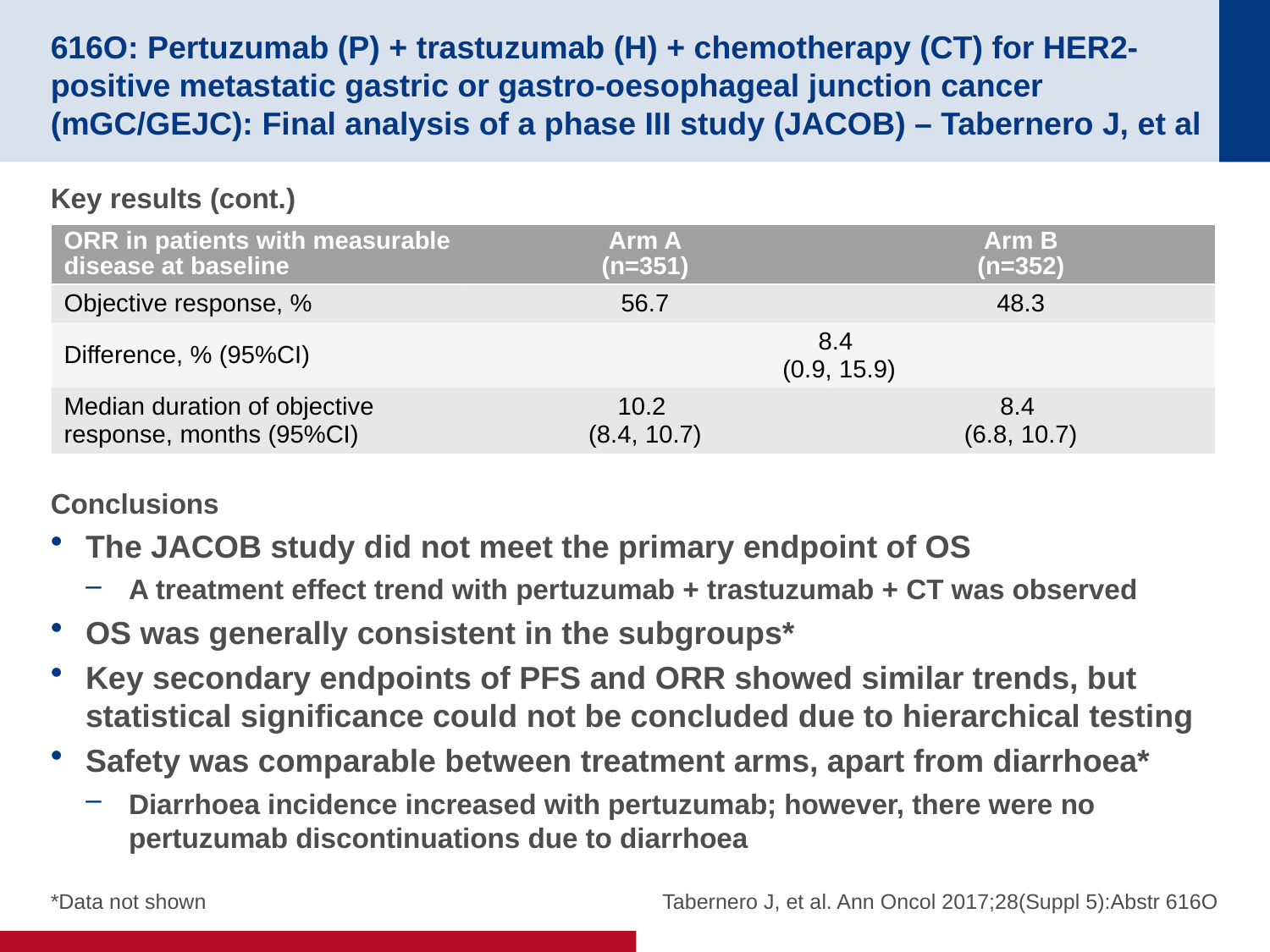

# 616O: Pertuzumab (P) + trastuzumab (H) + chemotherapy (CT) for HER2-positive metastatic gastric or gastro-oesophageal junction cancer (mGC/GEJC): Final analysis of a phase III study (JACOB) – Tabernero J, et al
Key results (cont.)
Conclusions
The JACOB study did not meet the primary endpoint of OS
A treatment effect trend with pertuzumab + trastuzumab + CT was observed
OS was generally consistent in the subgroups*
Key secondary endpoints of PFS and ORR showed similar trends, but statistical significance could not be concluded due to hierarchical testing
Safety was comparable between treatment arms, apart from diarrhoea*
Diarrhoea incidence increased with pertuzumab; however, there were no pertuzumab discontinuations due to diarrhoea

| ORR in patients with measurable disease at baseline | Arm A (n=351) | Arm B (n=352) |
| --- | --- | --- |
| Objective response, % | 56.7 | 48.3 |
| Difference, % (95%CI) | 8.4 (0.9, 15.9) |  |
| Median duration of objective response, months (95%CI) | 10.2 (8.4, 10.7) | 8.4 (6.8, 10.7) |
*Data not shown
Tabernero J, et al. Ann Oncol 2017;28(Suppl 5):Abstr 616O